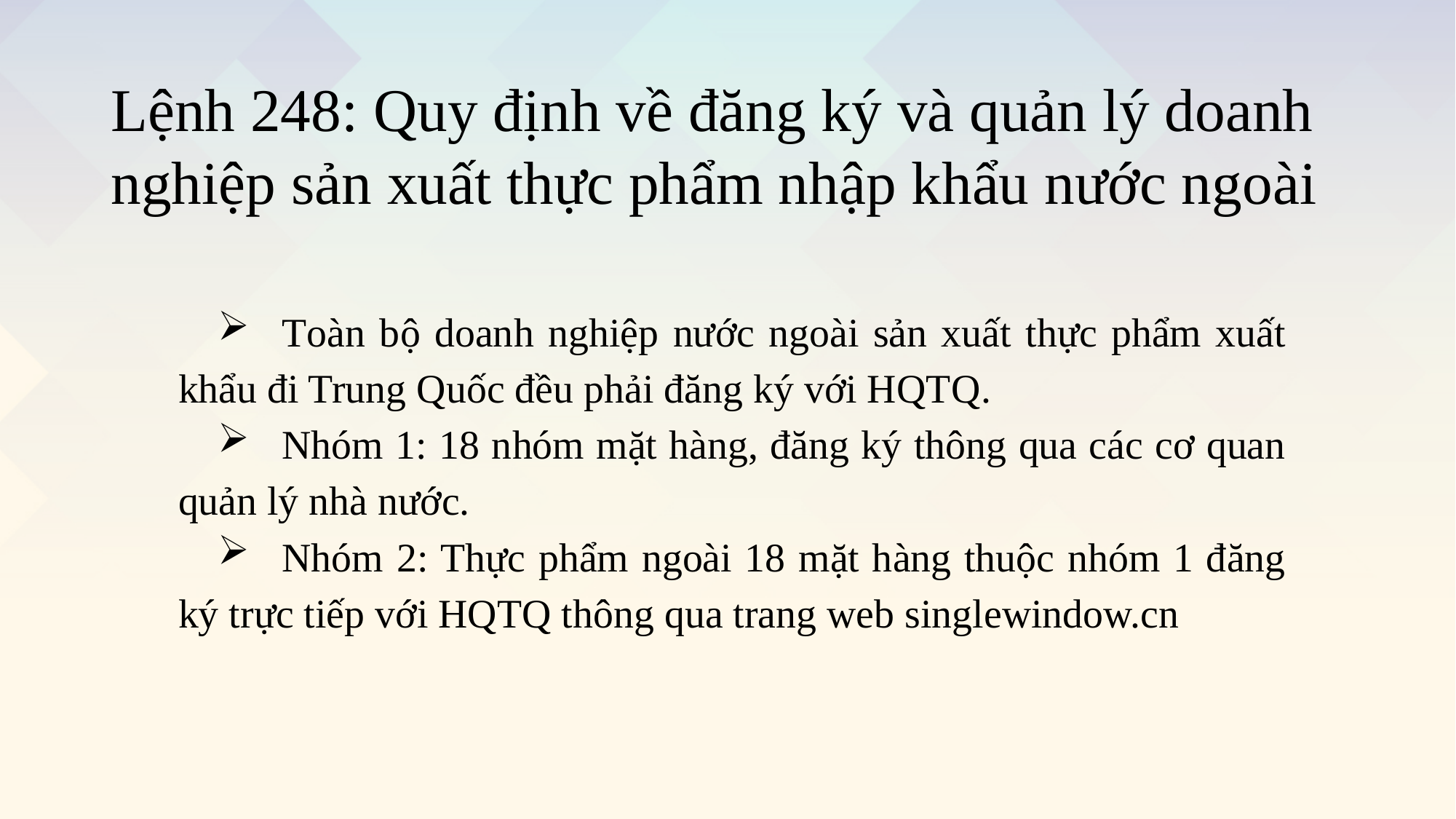

# Lệnh 248: Quy định về đăng ký và quản lý doanh nghiệp sản xuất thực phẩm nhập khẩu nước ngoài
Toàn bộ doanh nghiệp nước ngoài sản xuất thực phẩm xuất khẩu đi Trung Quốc đều phải đăng ký với HQTQ.
Nhóm 1: 18 nhóm mặt hàng, đăng ký thông qua các cơ quan quản lý nhà nước.
Nhóm 2: Thực phẩm ngoài 18 mặt hàng thuộc nhóm 1 đăng ký trực tiếp với HQTQ thông qua trang web singlewindow.cn